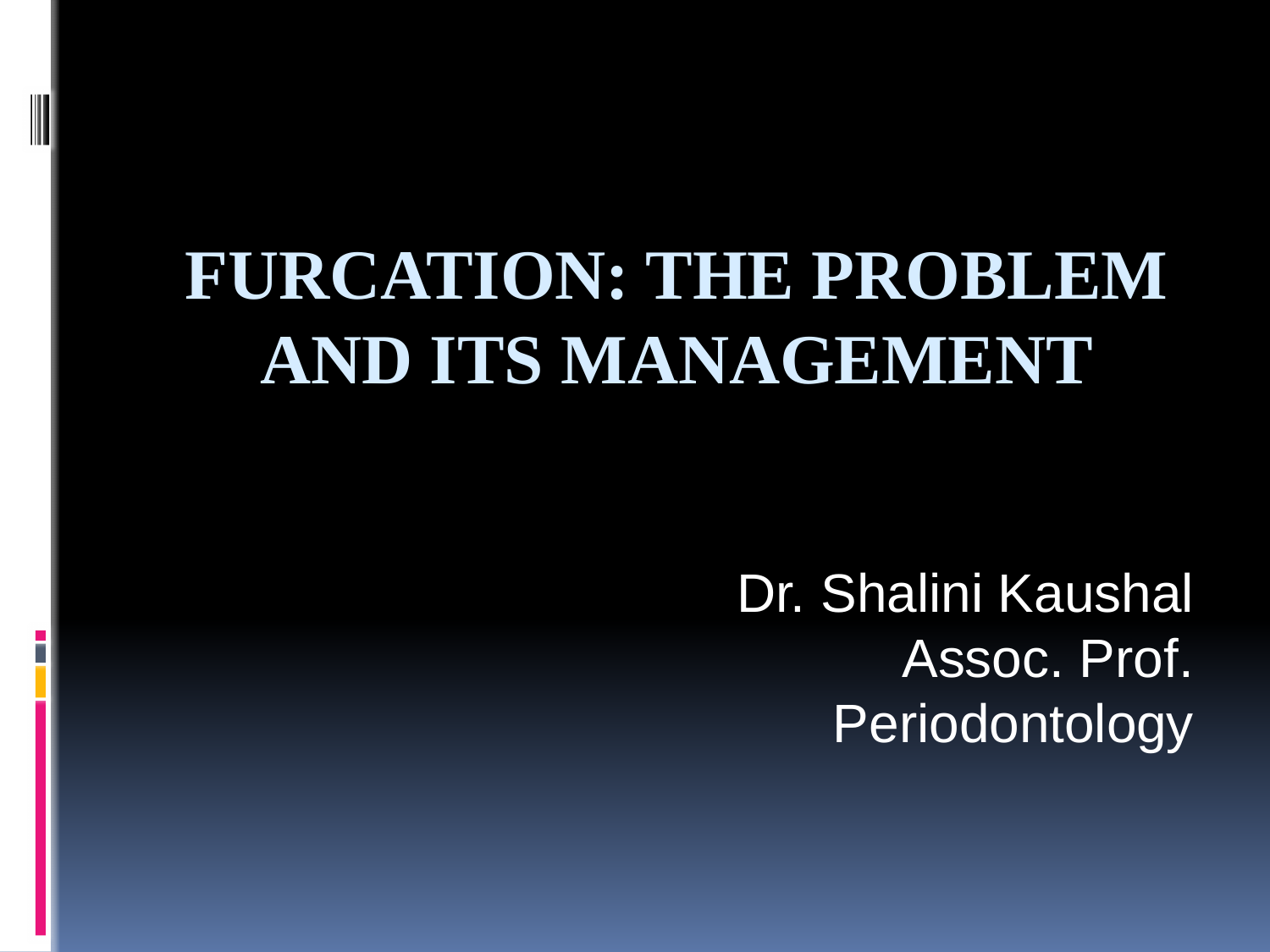

# Furcation: The Problem and Its Management
Dr. Shalini Kaushal
Assoc. Prof.
Periodontology